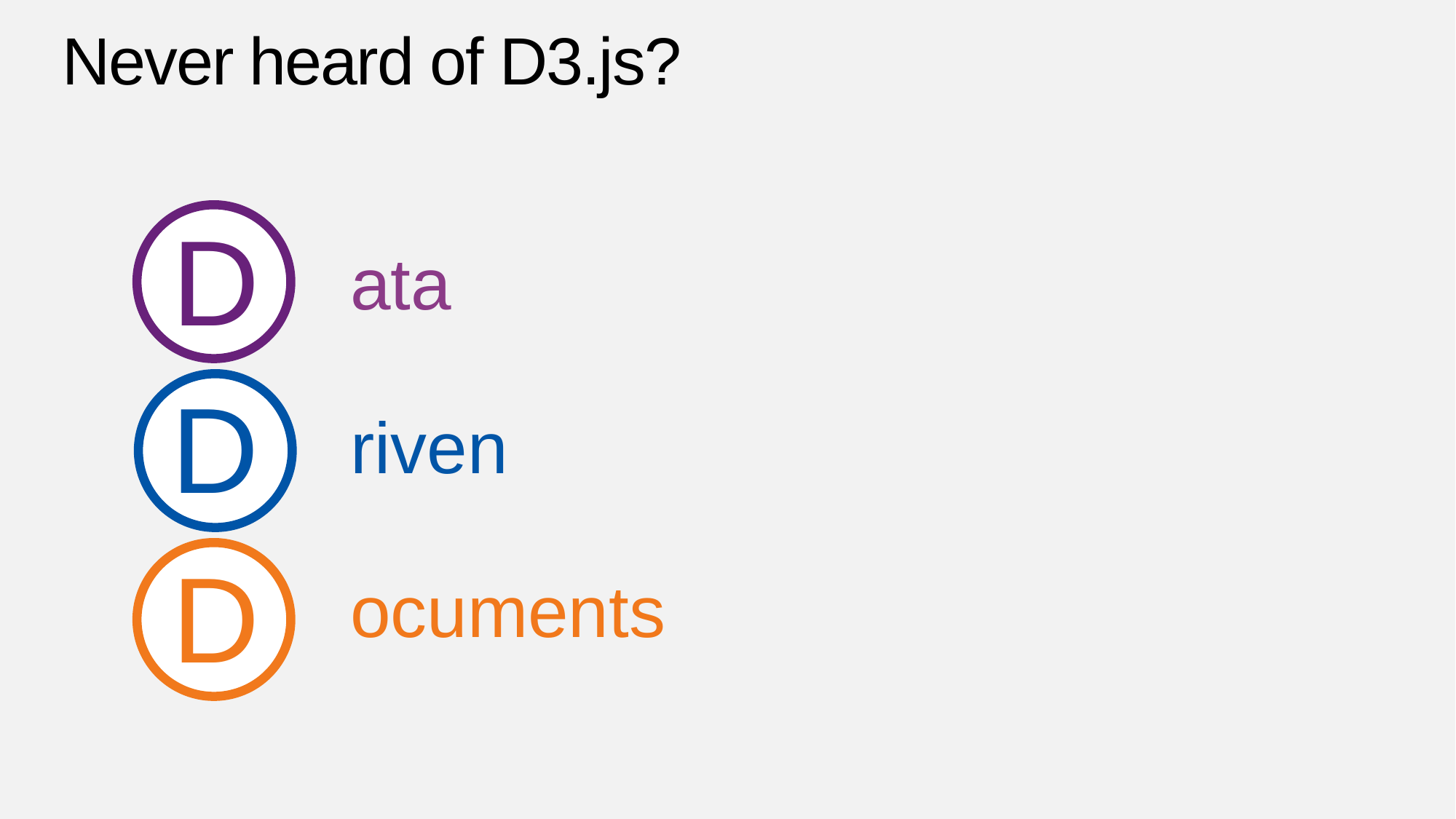

# Never heard of D3.js?

D
ata

D
riven

D
ocuments